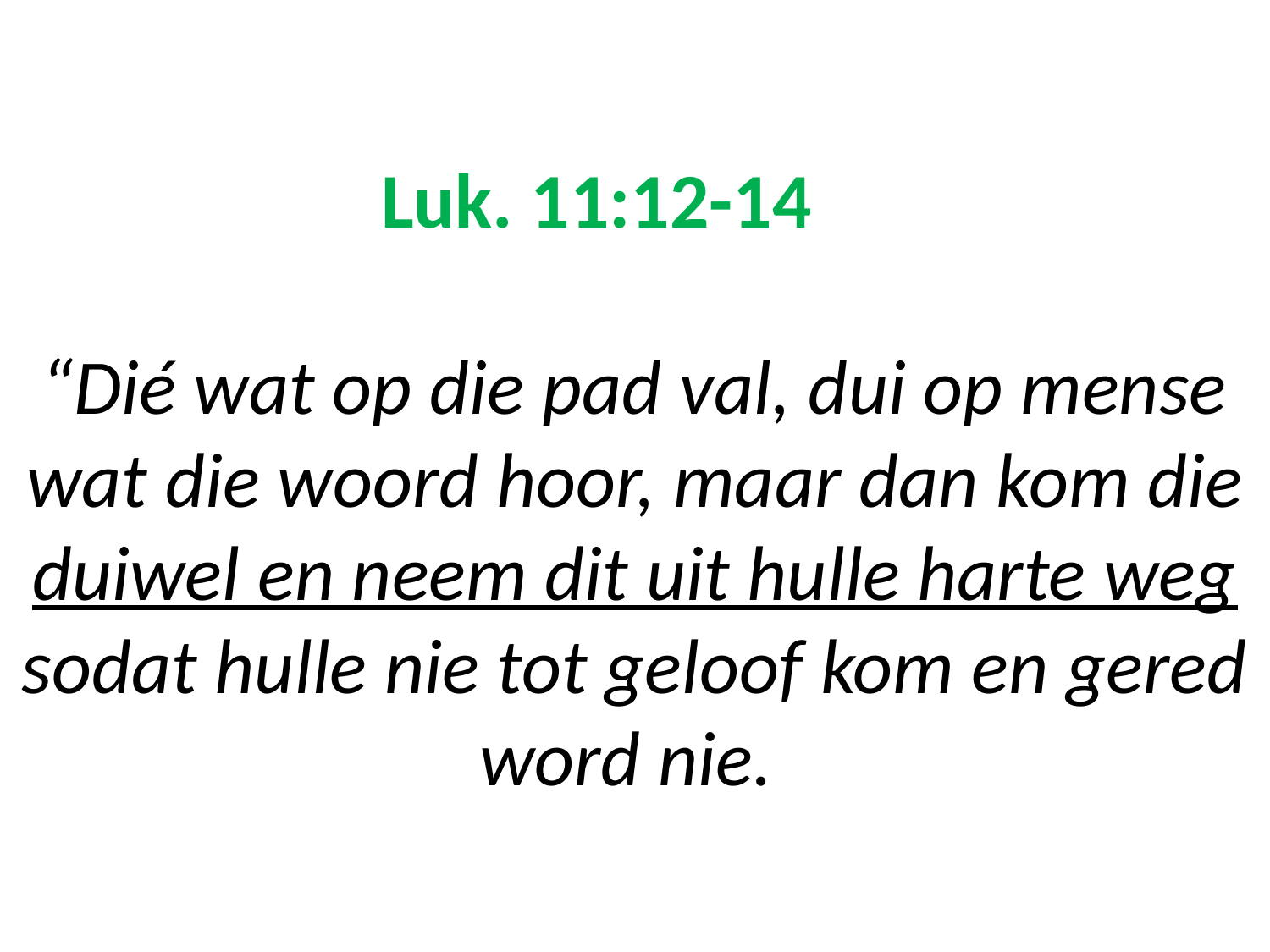

# Luk. 11:12-14 “Dié wat op die pad val, dui op mense wat die woord hoor, maar dan kom die duiwel en neem dit uit hulle harte weg sodat hulle nie tot geloof kom en gered word nie.